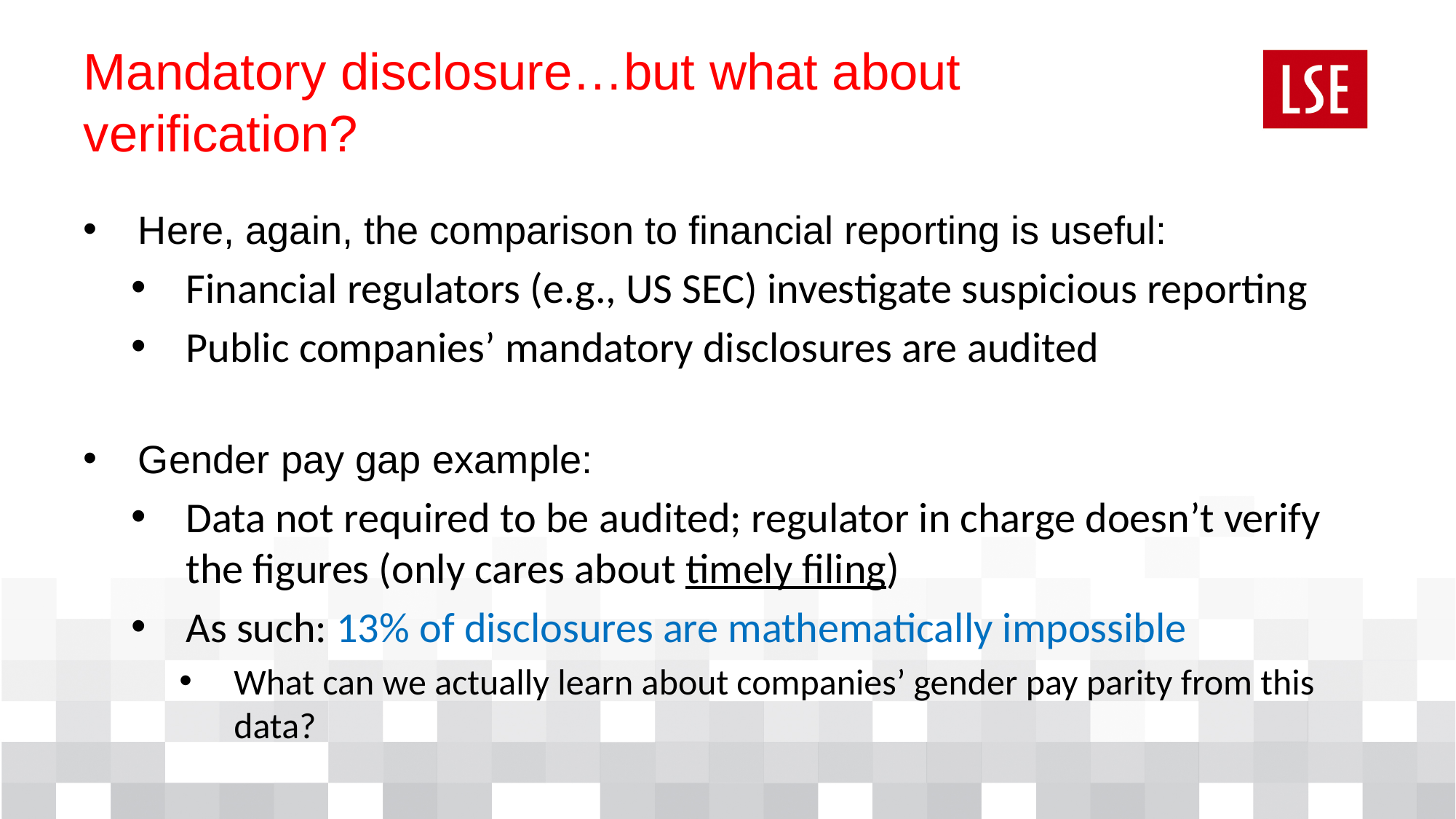

# Mandatory disclosure…but what about verification?
Here, again, the comparison to financial reporting is useful:
Financial regulators (e.g., US SEC) investigate suspicious reporting
Public companies’ mandatory disclosures are audited

Gender pay gap example:
Data not required to be audited; regulator in charge doesn’t verify the figures (only cares about timely filing)
As such: 13% of disclosures are mathematically impossible
What can we actually learn about companies’ gender pay parity from this data?